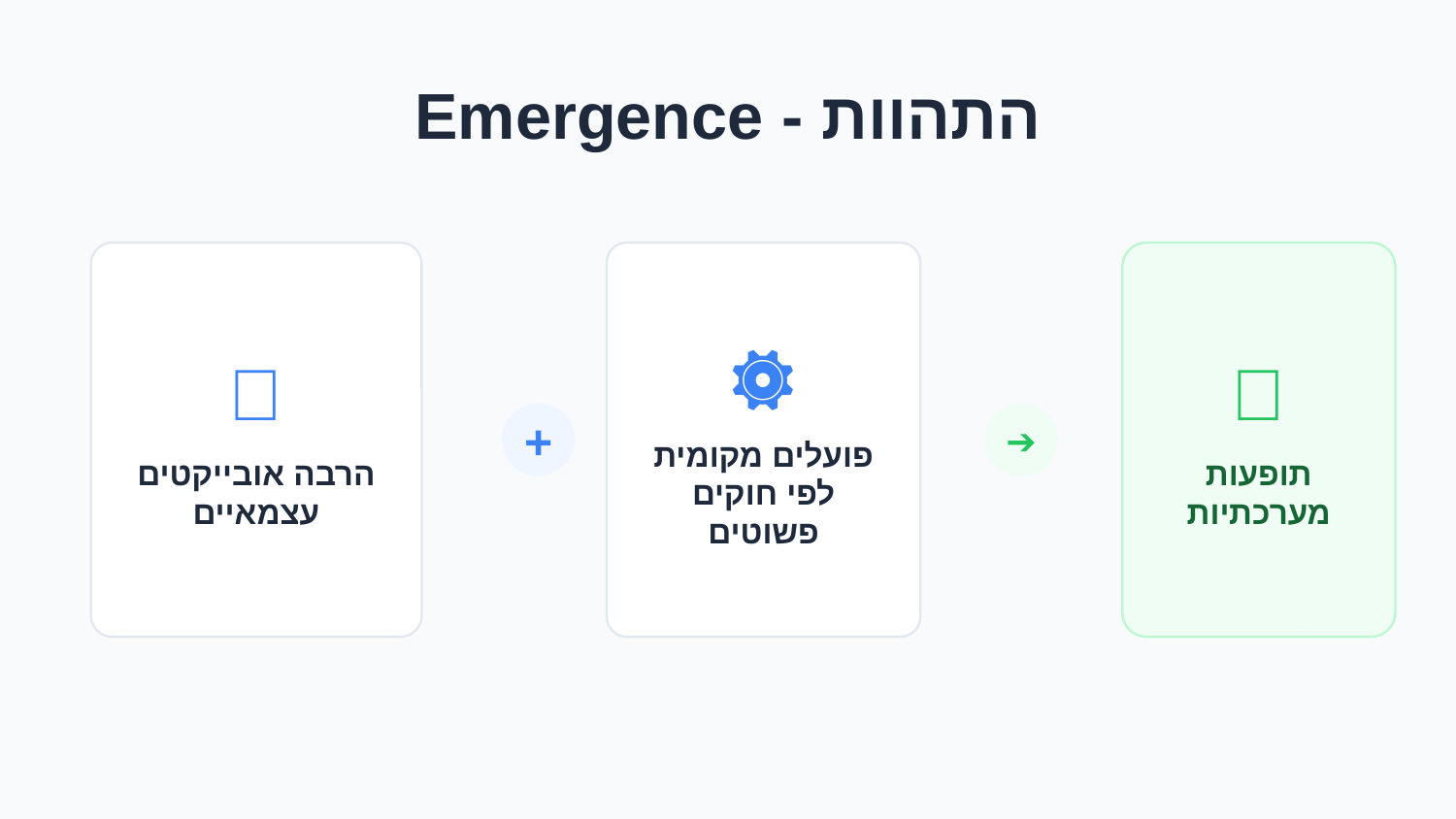

# Emergence - התהוות
🧩
הרבה אובייקטים עצמאיים

⚙️
פועלים מקומית לפי חוקים פשוטים

🌱
תופעות מערכתיות

+

➔